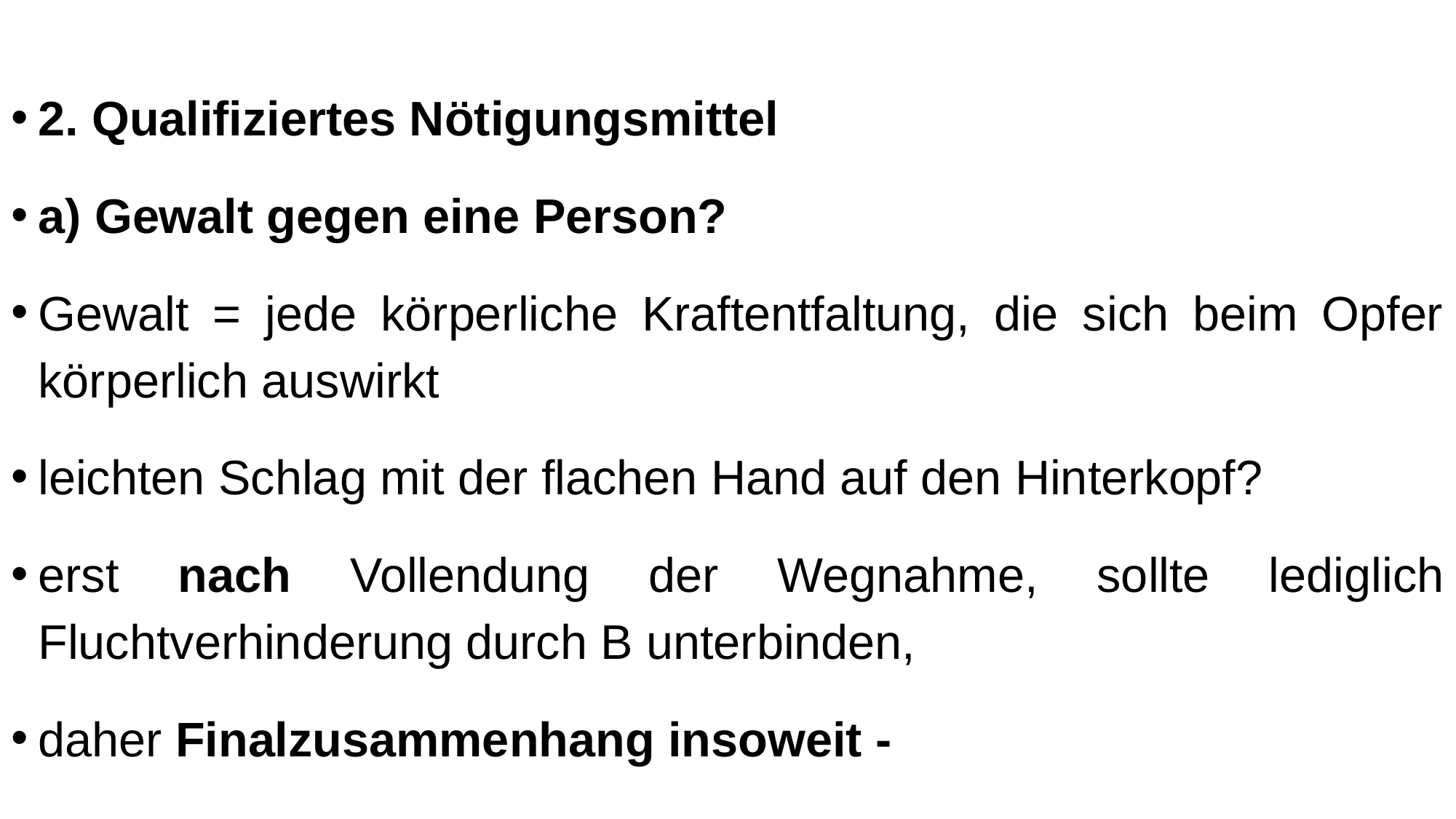

2. Qualifiziertes Nötigungsmittel
a) Gewalt gegen eine Person?
Gewalt = jede körperliche Kraftentfaltung, die sich beim Opfer körperlich auswirkt
leichten Schlag mit der flachen Hand auf den Hinterkopf?
erst nach Vollendung der Wegnahme, sollte lediglich Fluchtverhinderung durch B unterbinden,
daher Finalzusammenhang insoweit -